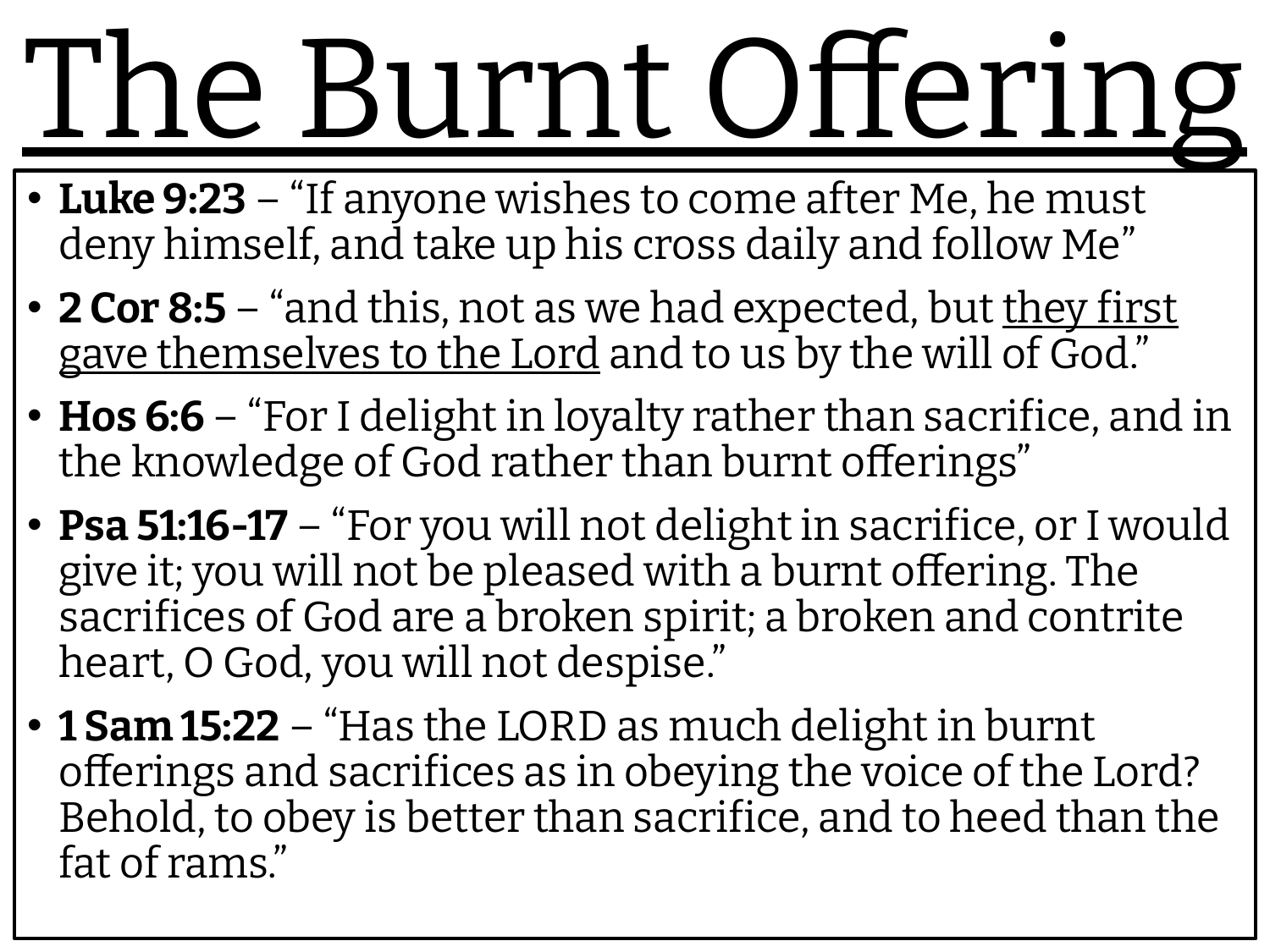

# The Burnt Offering
Luke 9:23 – “If anyone wishes to come after Me, he must deny himself, and take up his cross daily and follow Me”
2 Cor 8:5 – “and this, not as we had expected, but they first gave themselves to the Lord and to us by the will of God.”
Hos 6:6 – “For I delight in loyalty rather than sacrifice, and in the knowledge of God rather than burnt offerings”
Psa 51:16-17 – “For you will not delight in sacrifice, or I would give it; you will not be pleased with a burnt offering. The sacrifices of God are a broken spirit; a broken and contrite heart, O God, you will not despise.”
1 Sam 15:22 – “Has the Lord as much delight in burnt offerings and sacrifices as in obeying the voice of the Lord? Behold, to obey is better than sacrifice, and to heed than the fat of rams.”